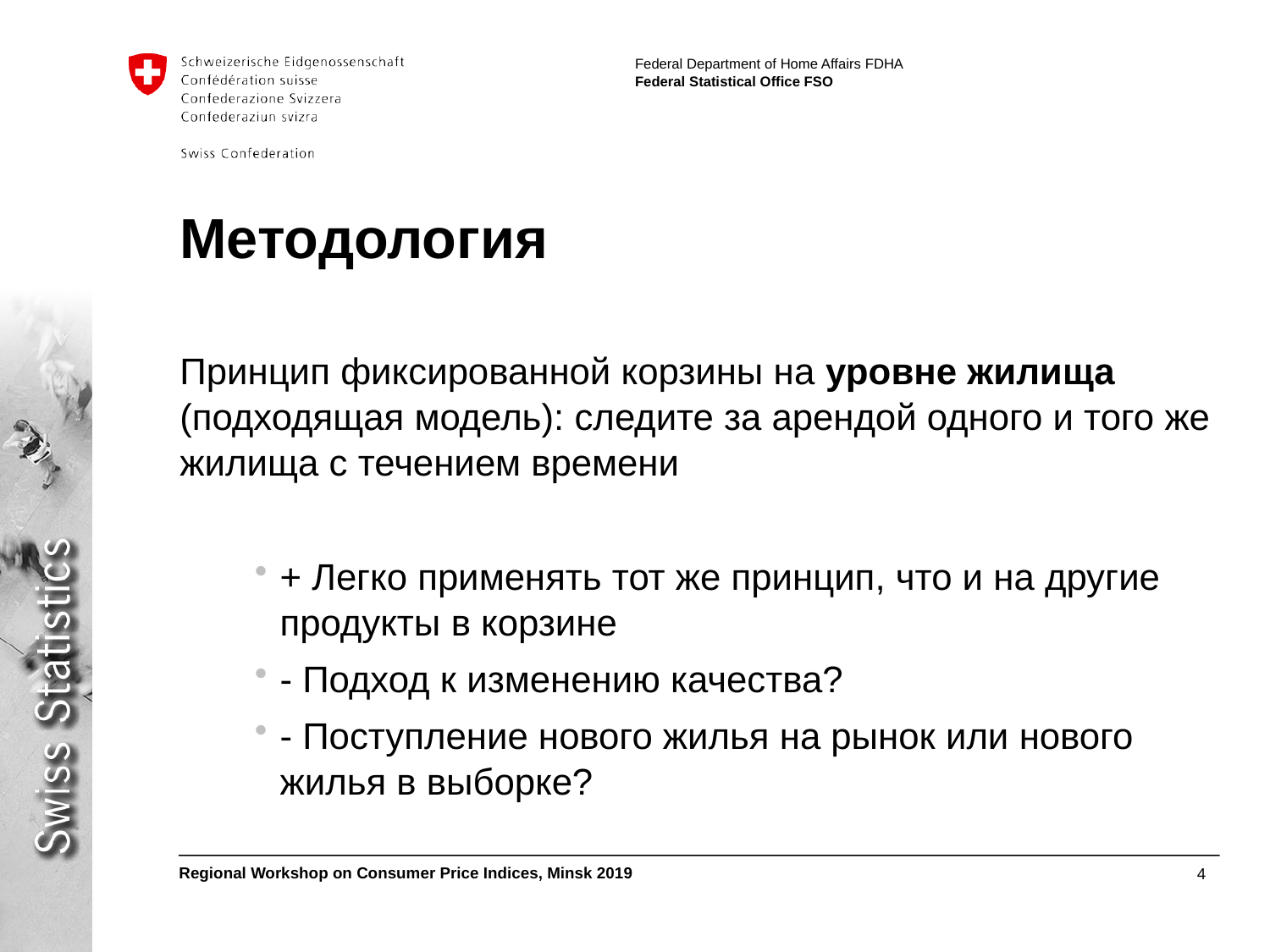

# Методология
Принцип фиксированной корзины на уровне жилища (подходящая модель): следите за арендой одного и того же жилища с течением времени

+ Легко применять тот же принцип, что и на другие продукты в корзине
- Подход к изменению качества?
- Поступление нового жилья на рынок или нового жилья в выборке?